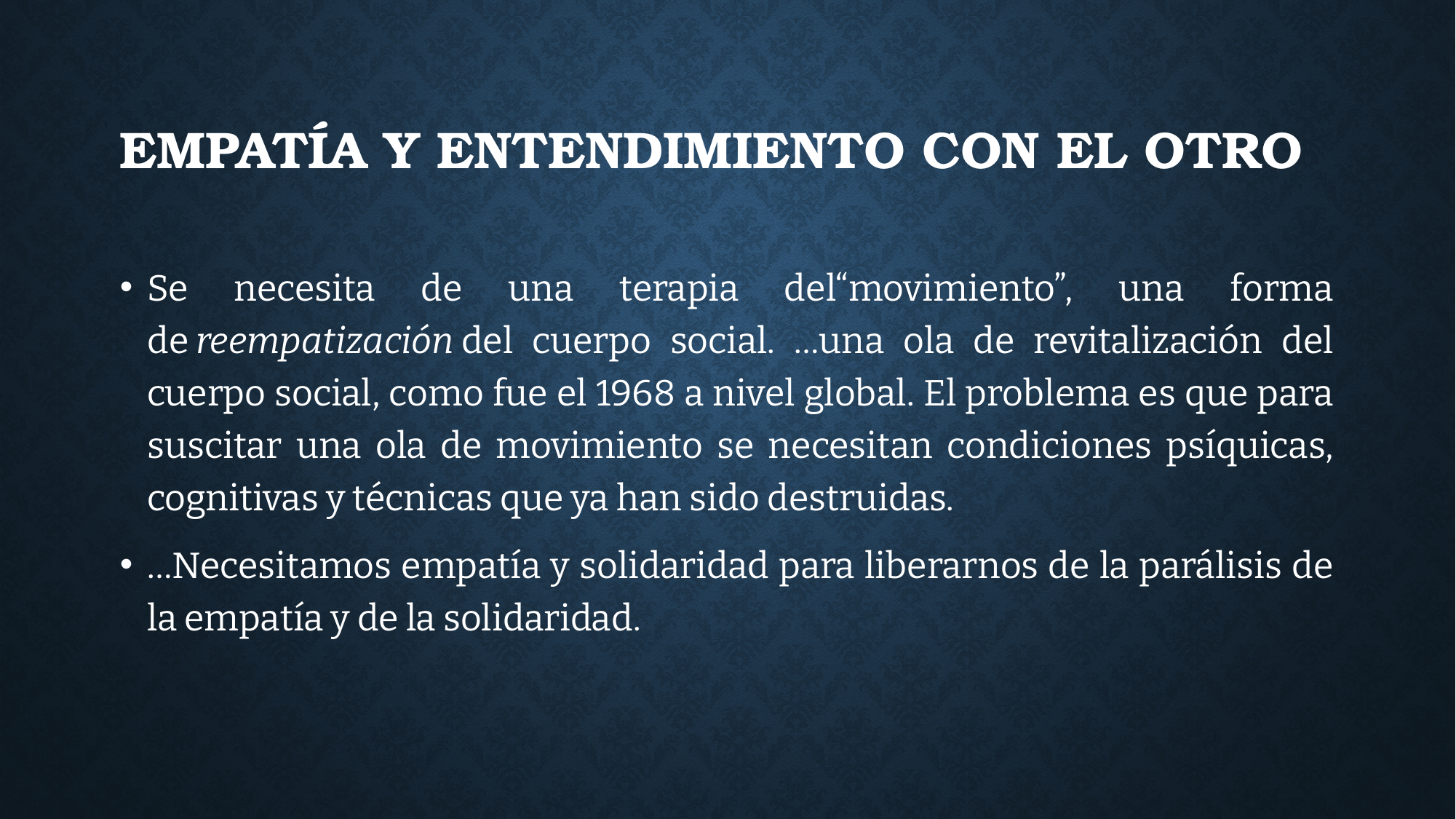

# EMPATÍA Y ENTENDIMIENTO CON EL OTRO
Se necesita de una terapia del“movimiento”, una forma de reempatización del cuerpo social. …una ola de revitalización del cuerpo social, como fue el 1968 a nivel global. El problema es que para suscitar una ola de movimiento se necesitan condiciones psíquicas, cognitivas y técnicas que ya han sido destruidas.
…Necesitamos empatía y solidaridad para liberarnos de la parálisis de la empatía y de la solidaridad.